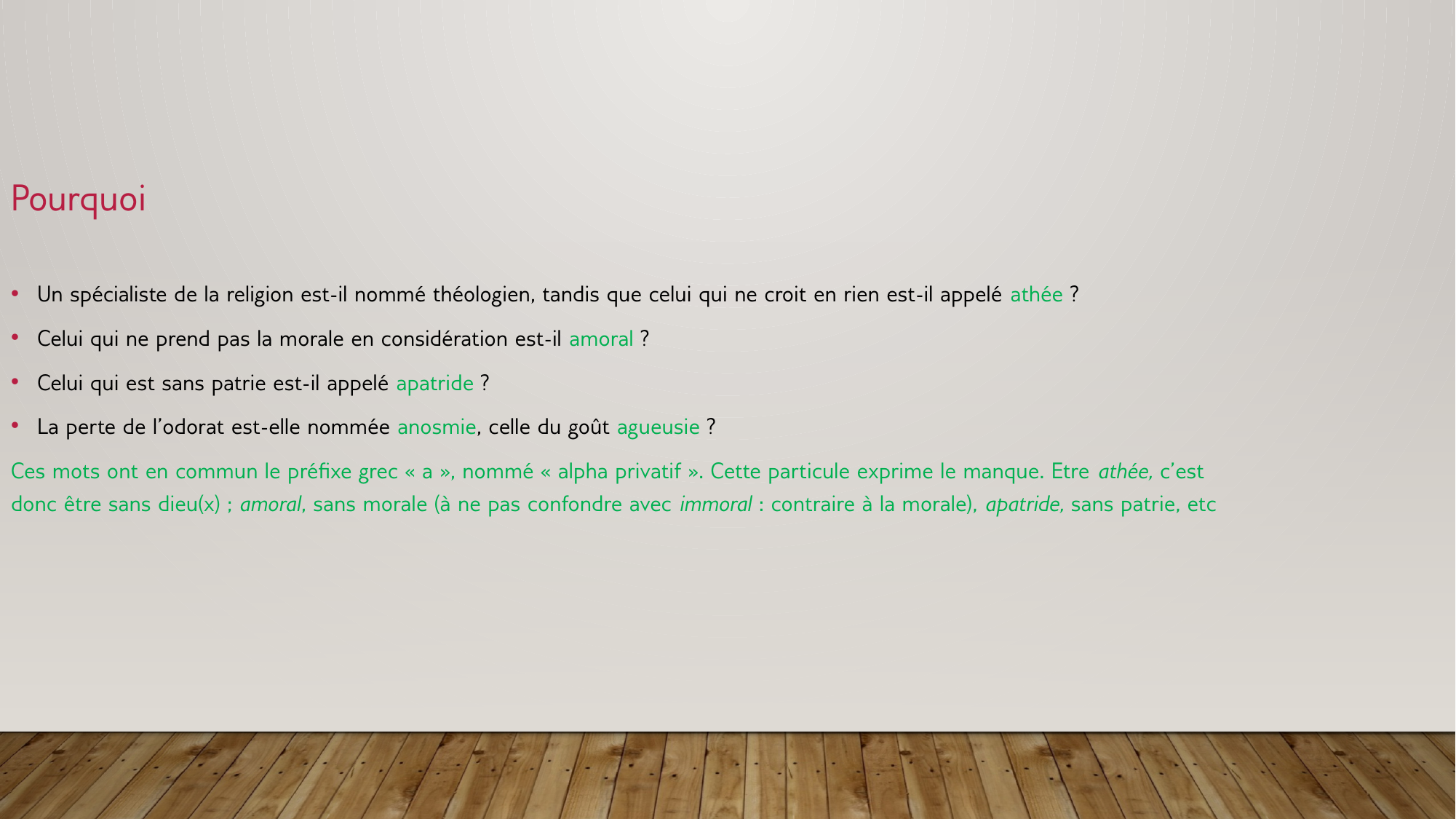

Pourquoi

Un spécialiste de la religion est-il nommé théologien, tandis que celui qui ne croit en rien est-il appelé athée ?
Celui qui ne prend pas la morale en considération est-il amoral ?
Celui qui est sans patrie est-il appelé apatride ?
La perte de l’odorat est-elle nommée anosmie, celle du goût agueusie ?
Ces mots ont en commun le préfixe grec « a », nommé « alpha privatif ». Cette particule exprime le manque. Etre athée, c’est donc être sans dieu(x) ; amoral, sans morale (à ne pas confondre avec immoral : contraire à la morale), apatride, sans patrie, etc